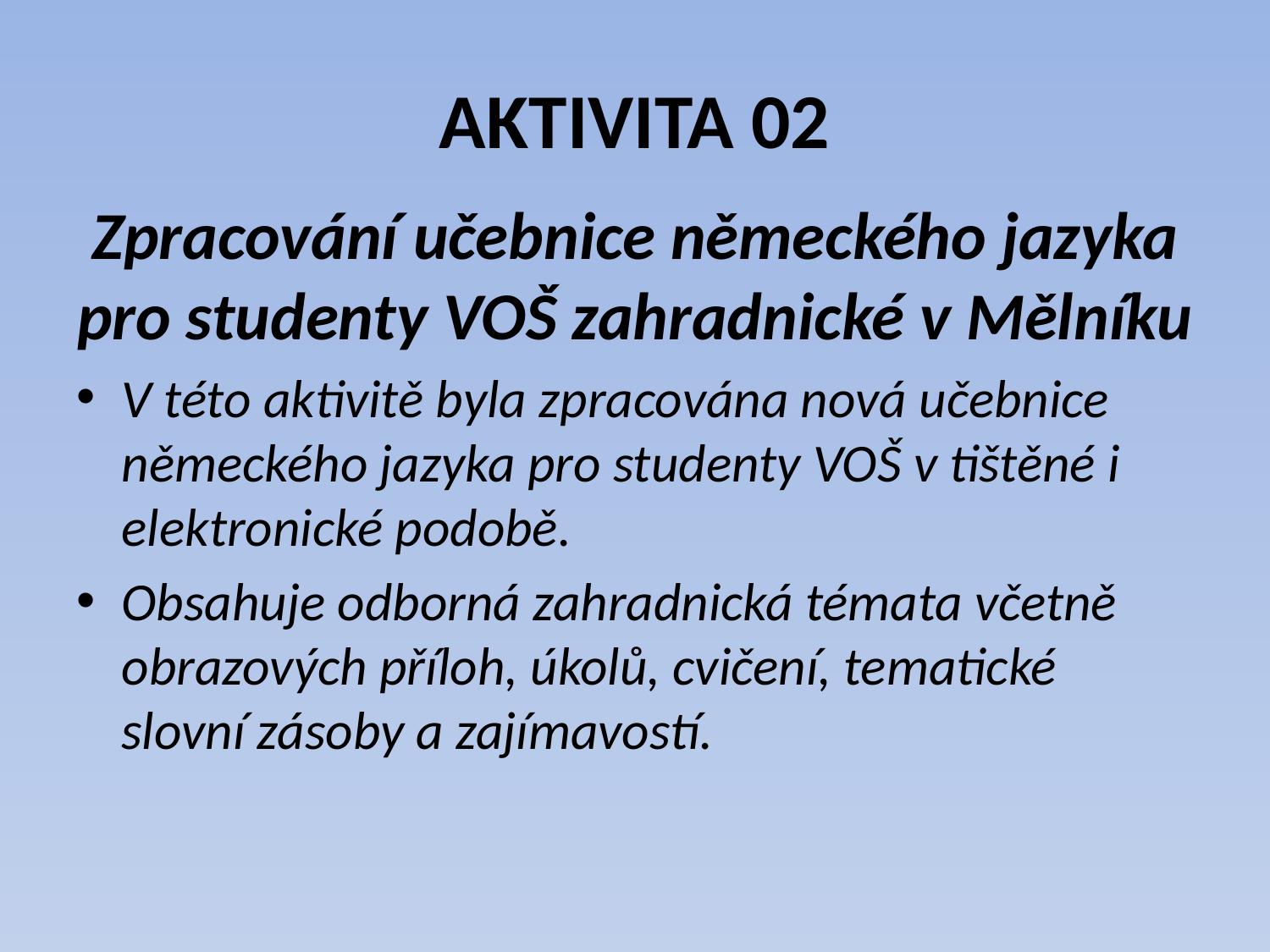

# AKTIVITA 02
Zpracování učebnice německého jazyka pro studenty VOŠ zahradnické v Mělníku
V této aktivitě byla zpracována nová učebnice německého jazyka pro studenty VOŠ v tištěné i elektronické podobě.
Obsahuje odborná zahradnická témata včetně obrazových příloh, úkolů, cvičení, tematické slovní zásoby a zajímavostí.